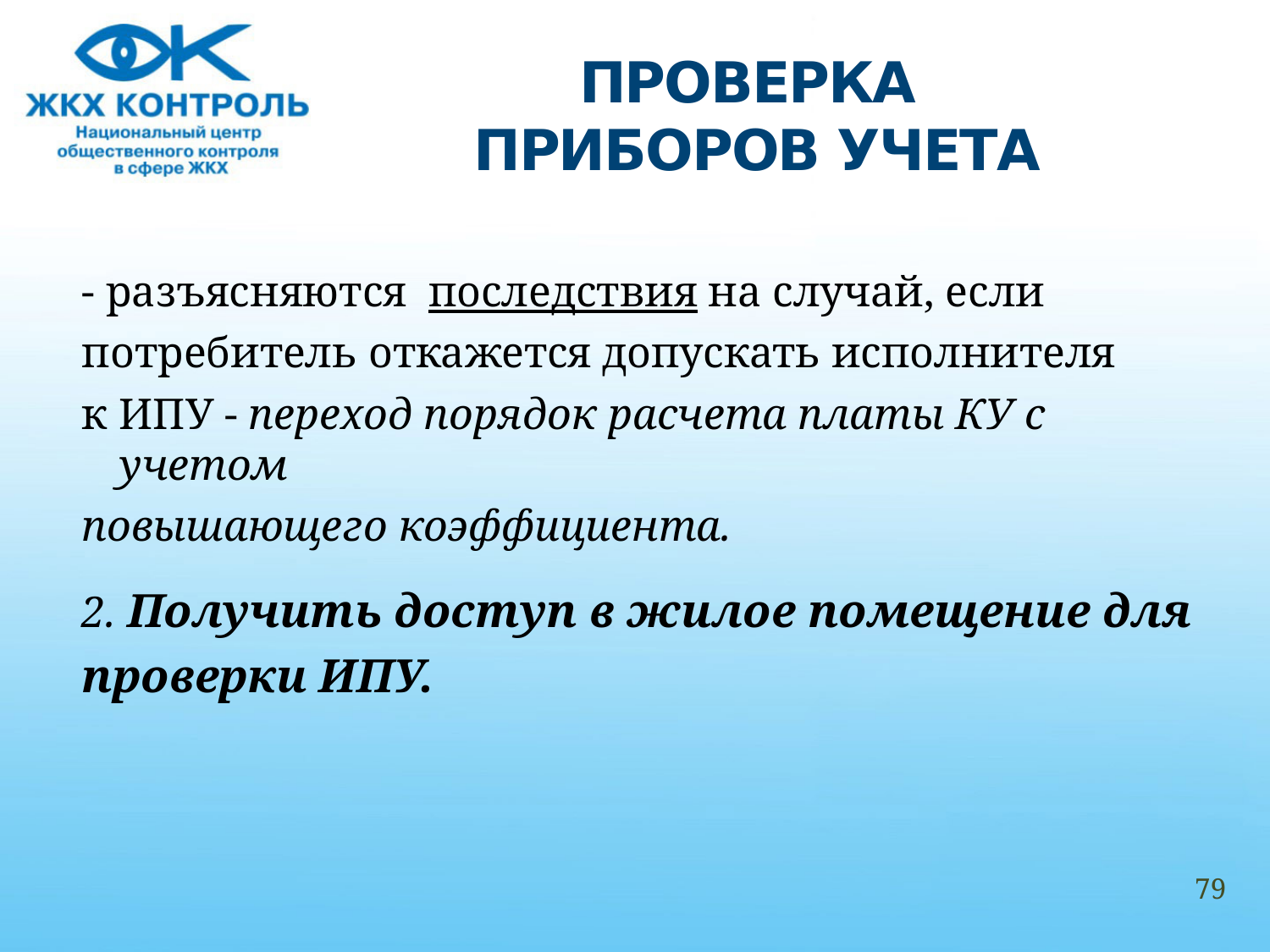

# ПРОВЕРКА ПРИБОРОВ УЧЕТА
- разъясняются  последствия на случай, если
потребитель откажется допускать исполнителя
к ИПУ - переход порядок расчета платы КУ с учетом
повышающего коэффициента.
2. Получить доступ в жилое помещение для
проверки ИПУ.

79